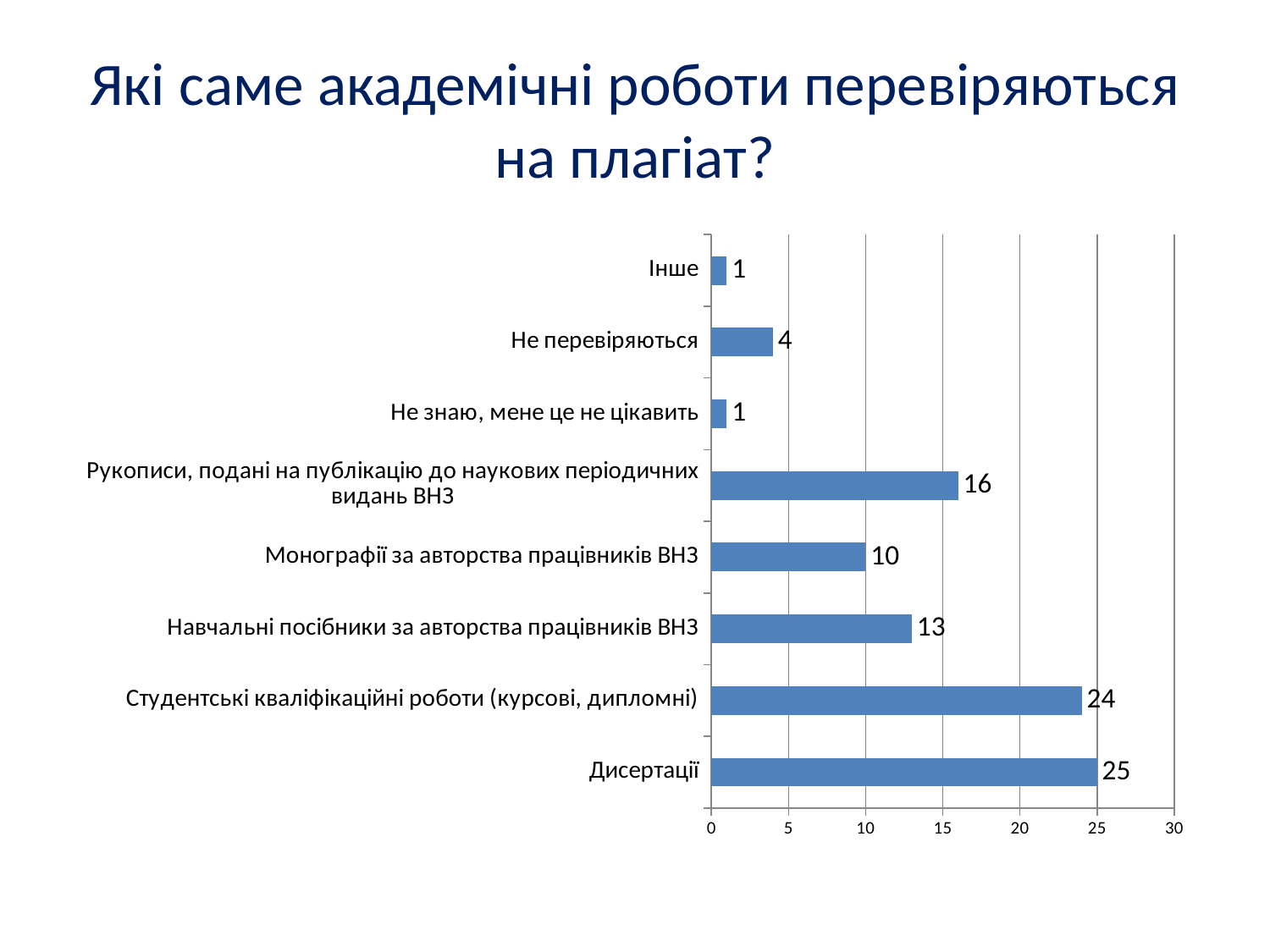

# Які саме академічні роботи перевіряються на плагіат?

### Chart

| Category |  |
|---|---|
| Дисертації | 25.0 |
| Студентські кваліфікаційні роботи (курсові, дипломні) | 24.0 |
| Навчальні посібники за авторства працівників ВНЗ | 13.0 |
| Монографії за авторства працівників ВНЗ | 10.0 |
| Рукописи, подані на публікацію до наукових періодичних видань ВНЗ | 16.0 |
| Не знаю, мене це не цікавить | 1.0 |
| Не перевіряються | 4.0 |
| Інше | 1.0 |